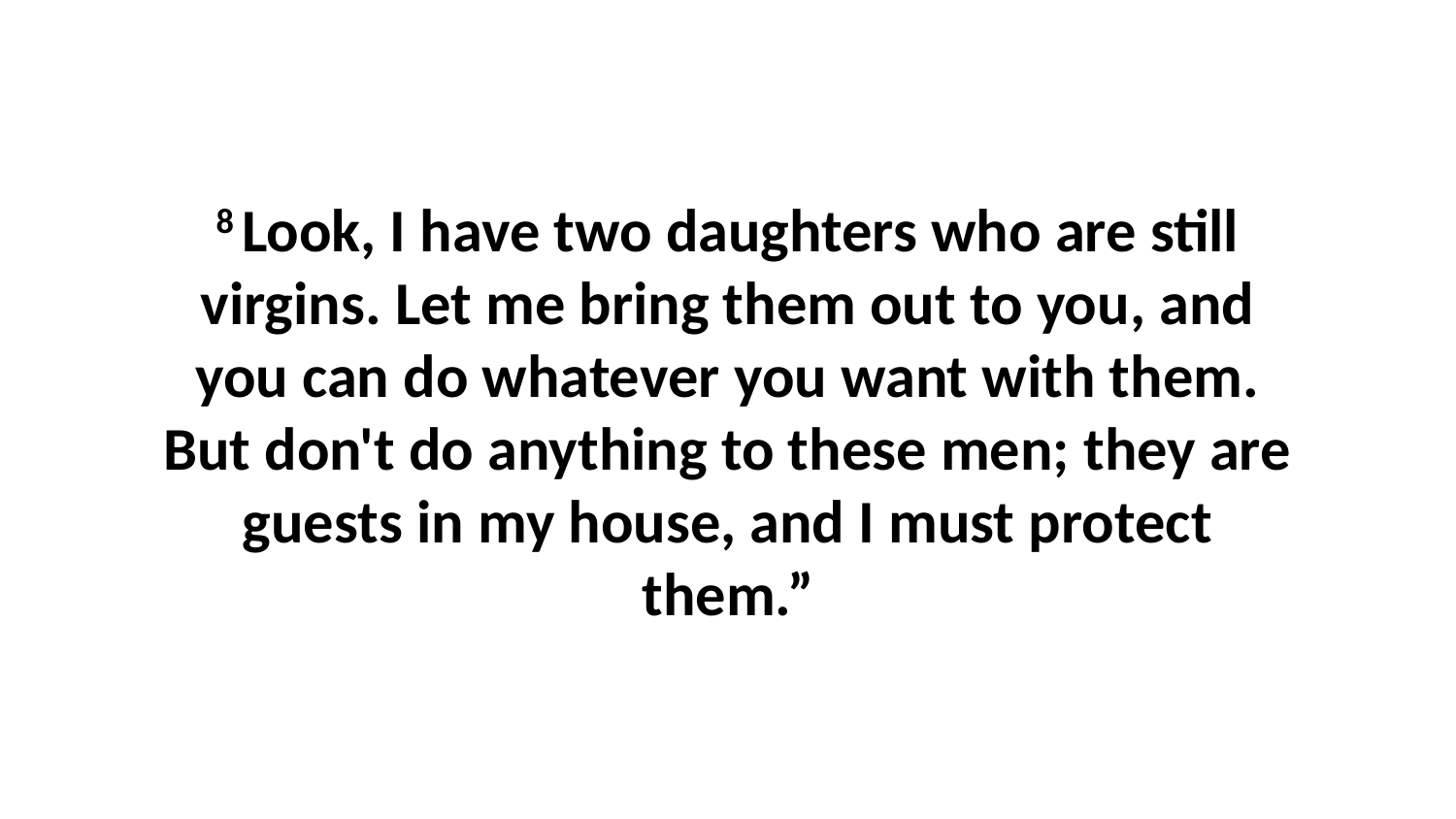

8 Look, I have two daughters who are still virgins. Let me bring them out to you, and you can do whatever you want with them. But don't do anything to these men; they are guests in my house, and I must protect them.”